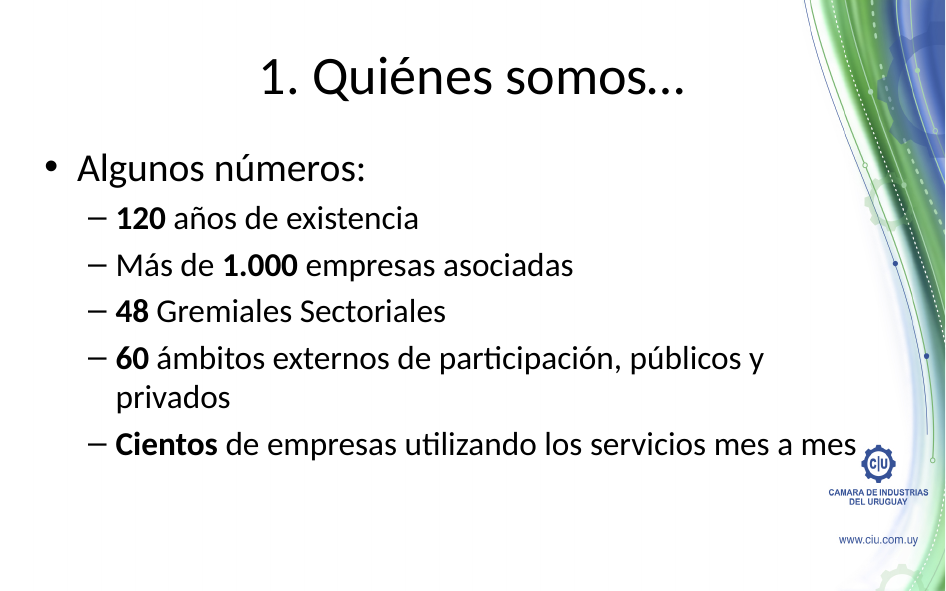

# 1. Quiénes somos…
Algunos números:
120 años de existencia
Más de 1.000 empresas asociadas
48 Gremiales Sectoriales
60 ámbitos externos de participación, públicos y privados
Cientos de empresas utilizando los servicios mes a mes